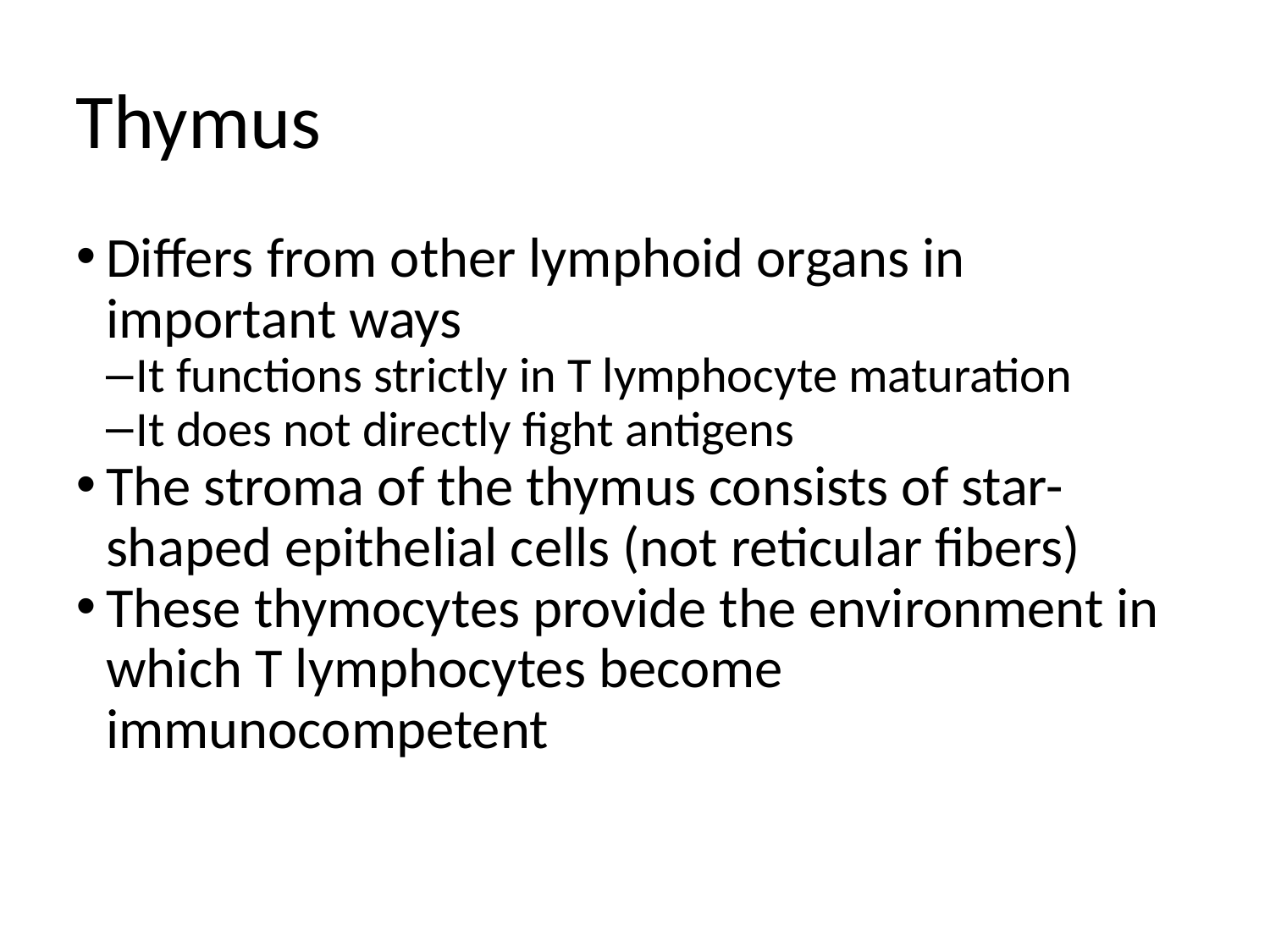

Thymus
Differs from other lymphoid organs in important ways
It functions strictly in T lymphocyte maturation
It does not directly fight antigens
The stroma of the thymus consists of star-shaped epithelial cells (not reticular fibers)
These thymocytes provide the environment in which T lymphocytes become immunocompetent